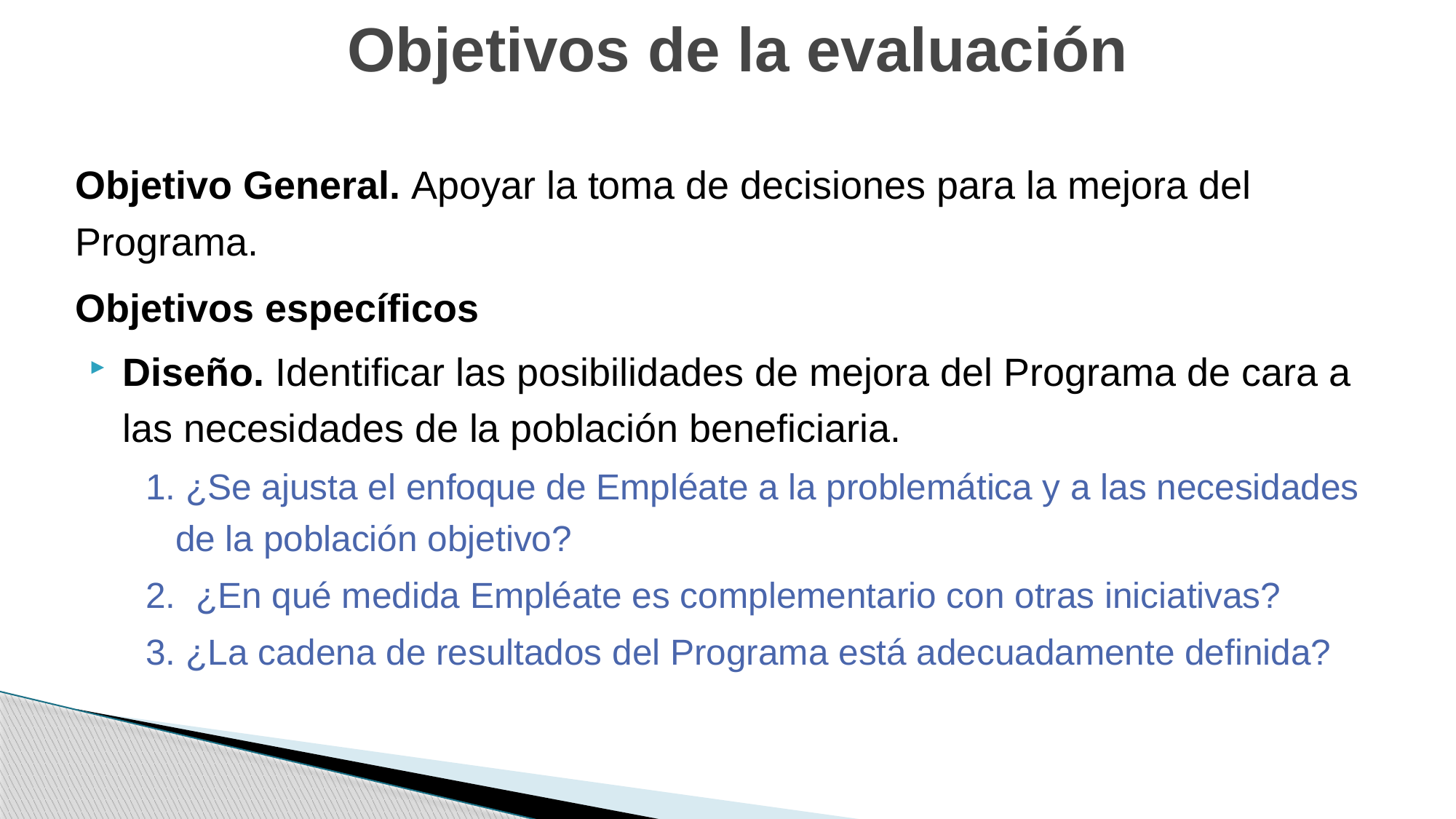

# Objetivos de la evaluación

Objetivo General. Apoyar la toma de decisiones para la mejora del Programa.
Objetivos específicos
Diseño. Identificar las posibilidades de mejora del Programa de cara a las necesidades de la población beneficiaria.
1. ¿Se ajusta el enfoque de Empléate a la problemática y a las necesidades de la población objetivo?
2.  ¿En qué medida Empléate es complementario con otras iniciativas?
3. ¿La cadena de resultados del Programa está adecuadamente definida?